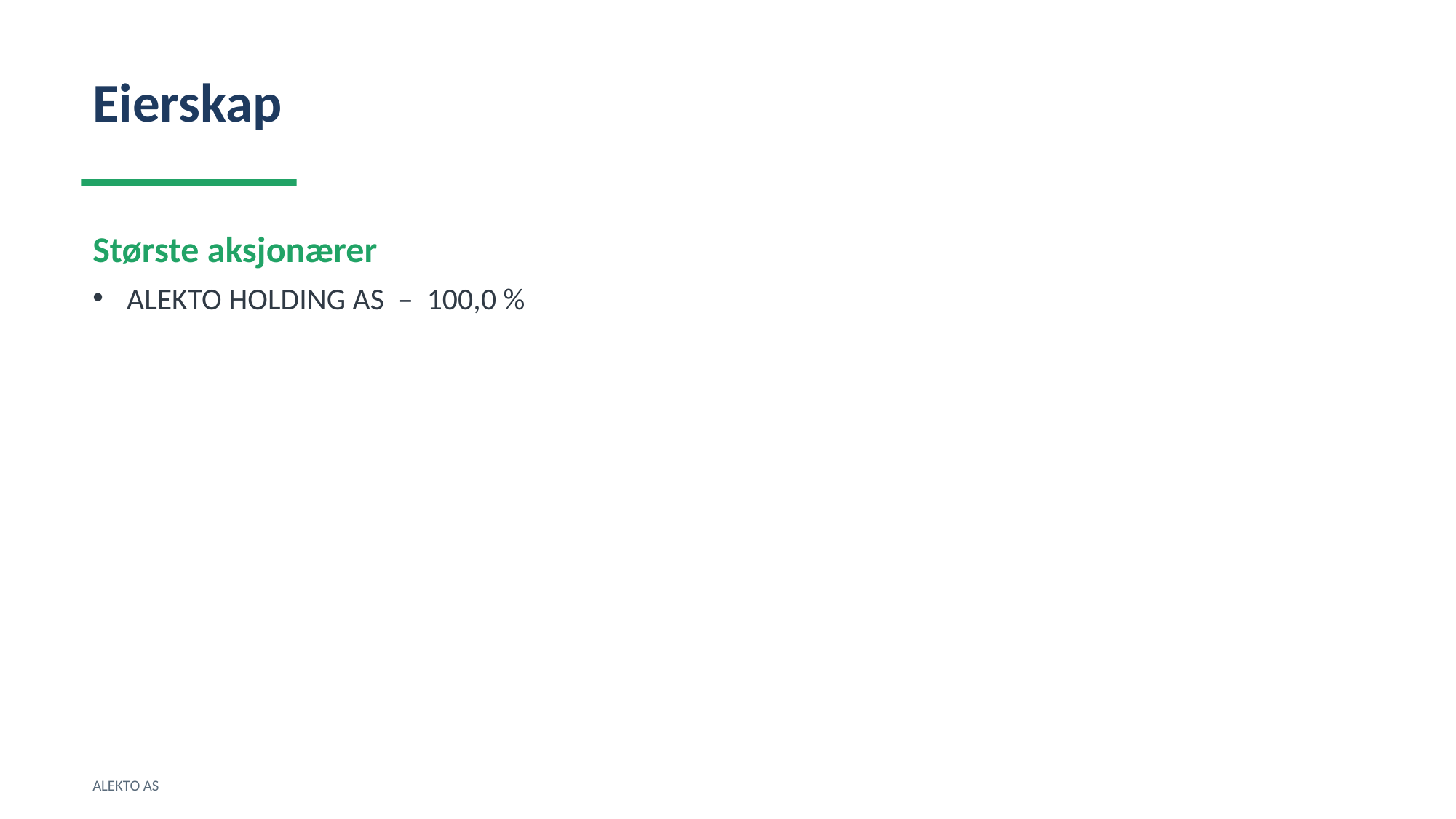

Eierskap

Største aksjonærer
ALEKTO HOLDING AS  –  100,0 %
ALEKTO AS